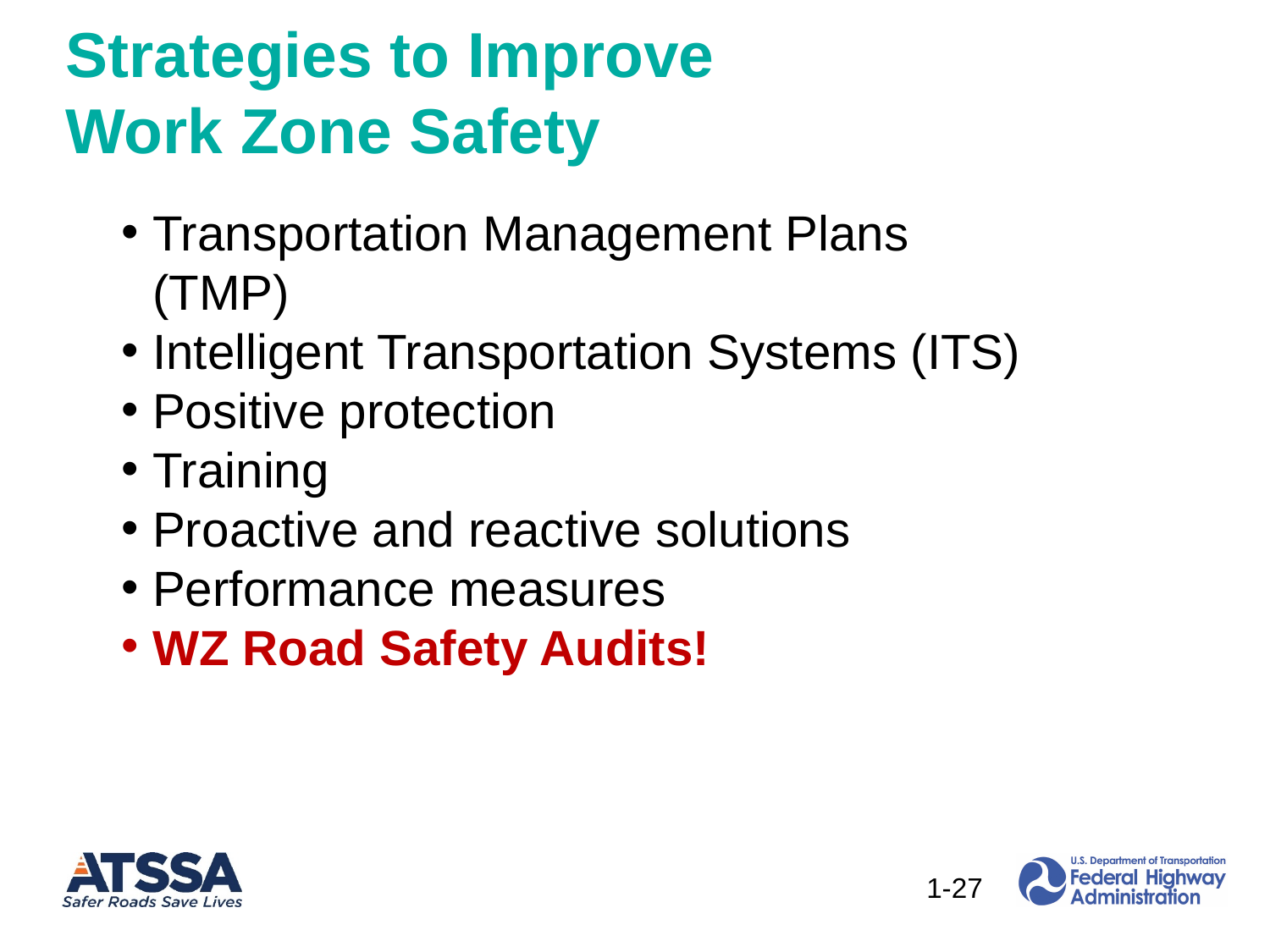

Strategies to Improve Work Zone Safety
Transportation Management Plans (TMP)
Intelligent Transportation Systems (ITS)
Positive protection
Training
Proactive and reactive solutions
Performance measures
WZ Road Safety Audits!